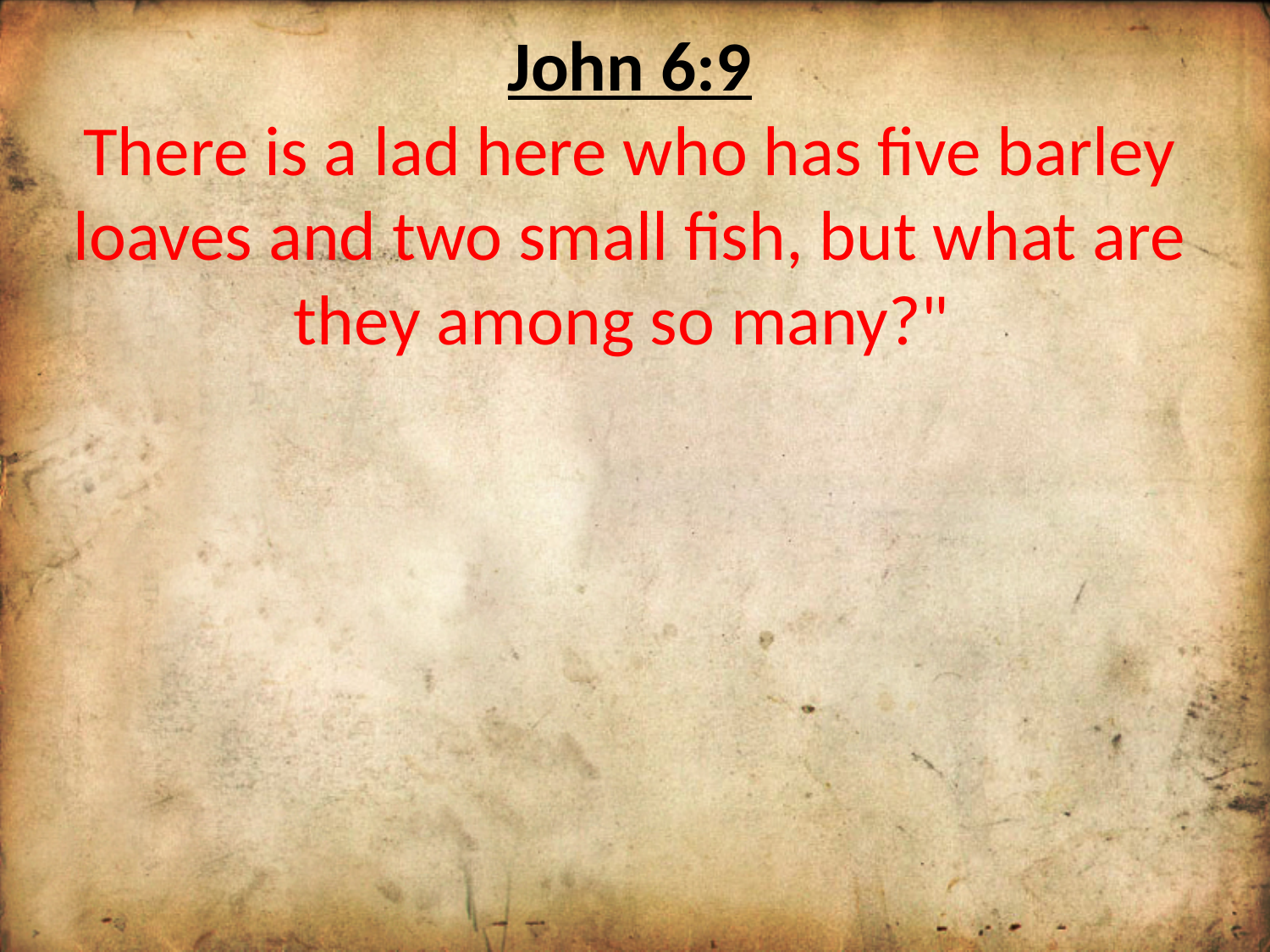

John 6:9
There is a lad here who has five barley loaves and two small fish, but what are they among so many?"